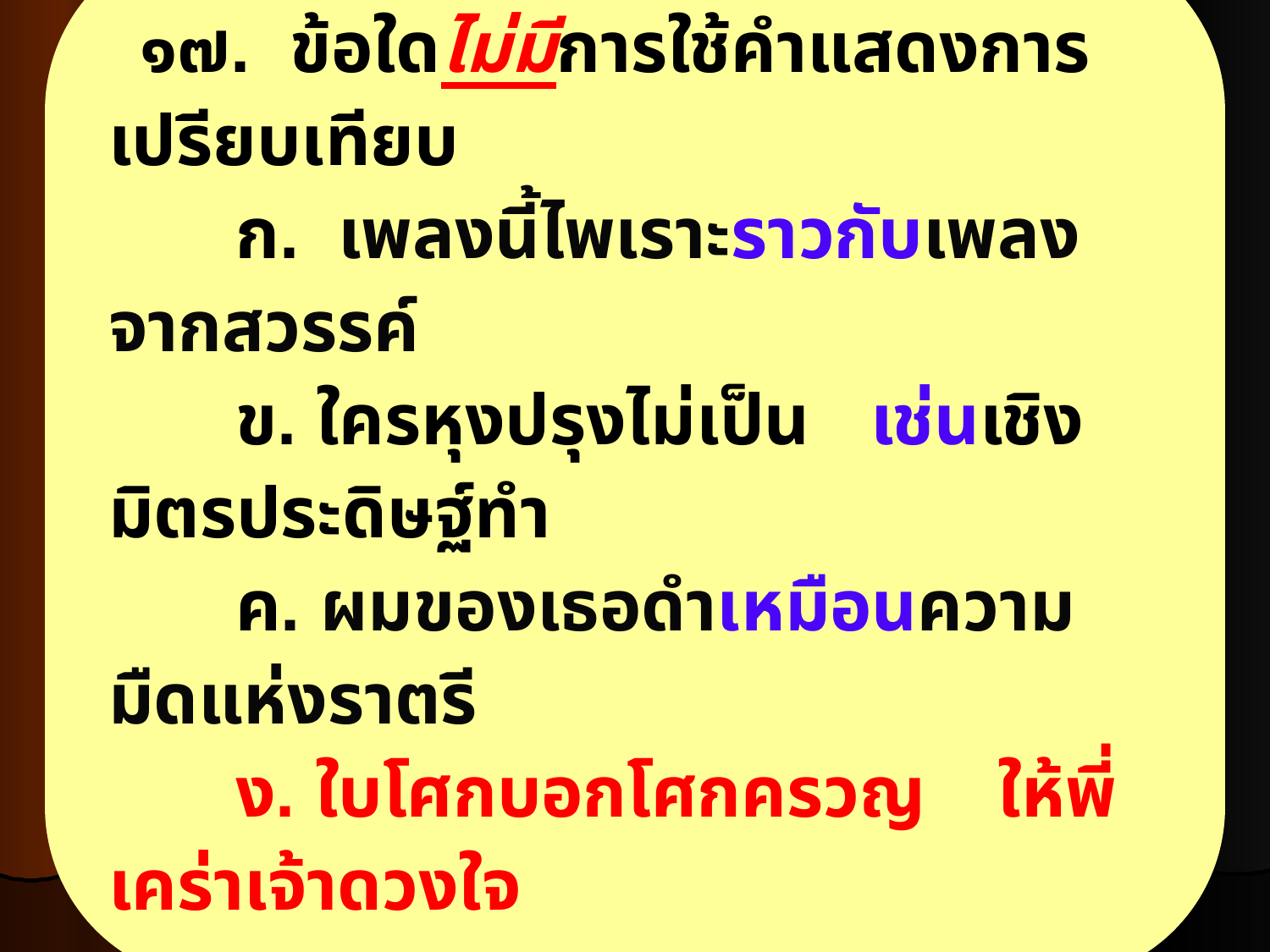

๑๗.  ข้อใดไม่มีการใช้คำแสดงการเปรียบเทียบ
	ก.  เพลงนี้ไพเราะราวกับเพลงจากสวรรค์
	ข. ใครหุงปรุงไม่เป็น	เช่นเชิงมิตรประดิษฐ์ทำ
	ค. ผมของเธอดำเหมือนความมืดแห่งราตรี
	ง. ใบโศกบอกโศกครวญ	ให้พี่เคร่าเจ้าดวงใจ